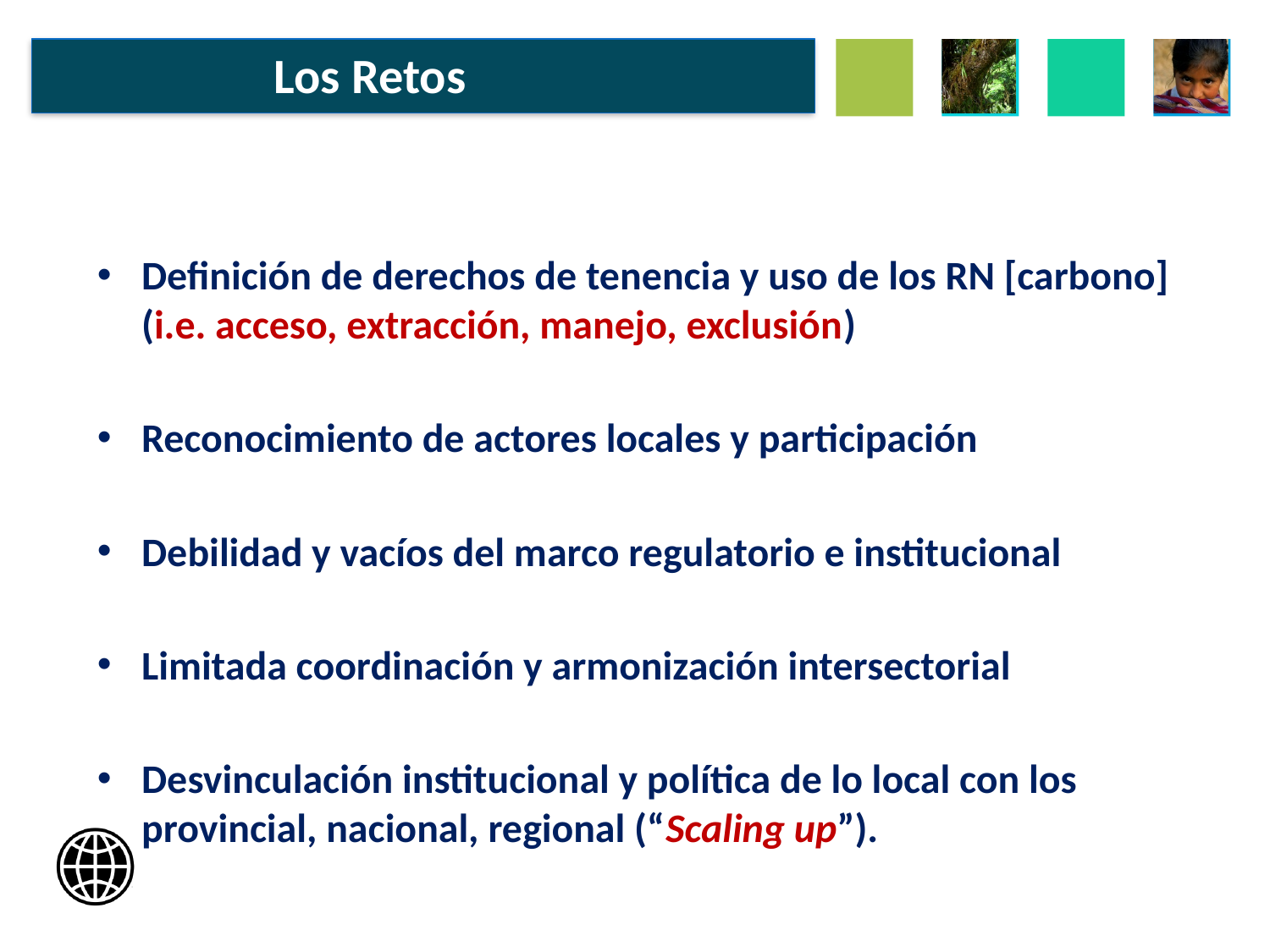

Los Retos

Definición de derechos de tenencia y uso de los RN [carbono] (i.e. acceso, extracción, manejo, exclusión)

Reconocimiento de actores locales y participación

Debilidad y vacíos del marco regulatorio e institucional

Limitada coordinación y armonización intersectorial

Desvinculación institucional y política de lo local con los provincial, nacional, regional (“Scaling up”).